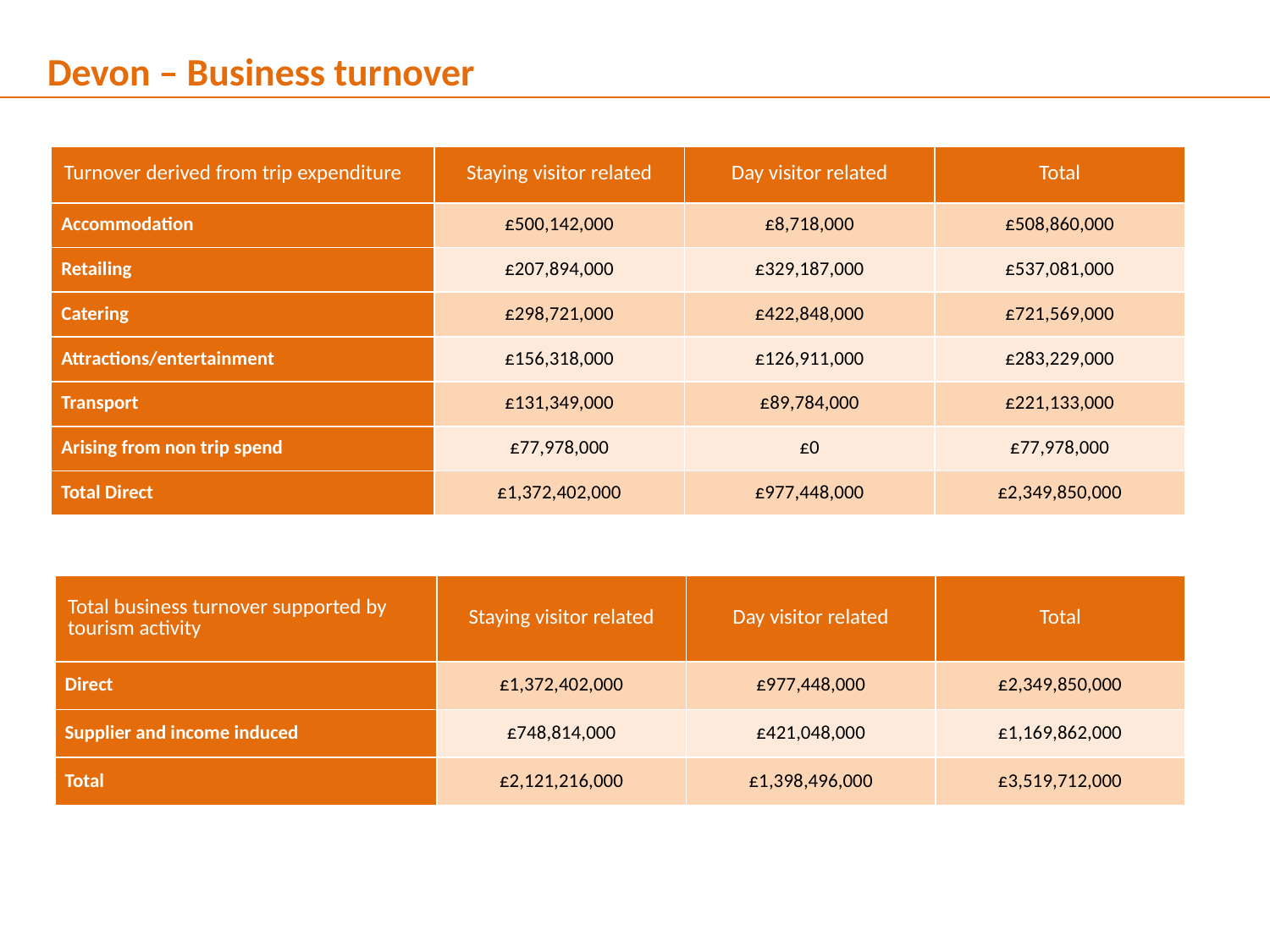

Devon – Business turnover

| Turnover derived from trip expenditure | Staying visitor related | Day visitor related | Total |
| --- | --- | --- | --- |
| Accommodation | £500,142,000 | £8,718,000 | £508,860,000 |
| Retailing | £207,894,000 | £329,187,000 | £537,081,000 |
| Catering | £298,721,000 | £422,848,000 | £721,569,000 |
| Attractions/entertainment | £156,318,000 | £126,911,000 | £283,229,000 |
| Transport | £131,349,000 | £89,784,000 | £221,133,000 |
| Arising from non trip spend | £77,978,000 | £0 | £77,978,000 |
| Total Direct | £1,372,402,000 | £977,448,000 | £2,349,850,000 |
| Total business turnover supported by tourism activity | Staying visitor related | Day visitor related | Total |
| --- | --- | --- | --- |
| Direct | £1,372,402,000 | £977,448,000 | £2,349,850,000 |
| Supplier and income induced | £748,814,000 | £421,048,000 | £1,169,862,000 |
| Total | £2,121,216,000 | £1,398,496,000 | £3,519,712,000 |
6